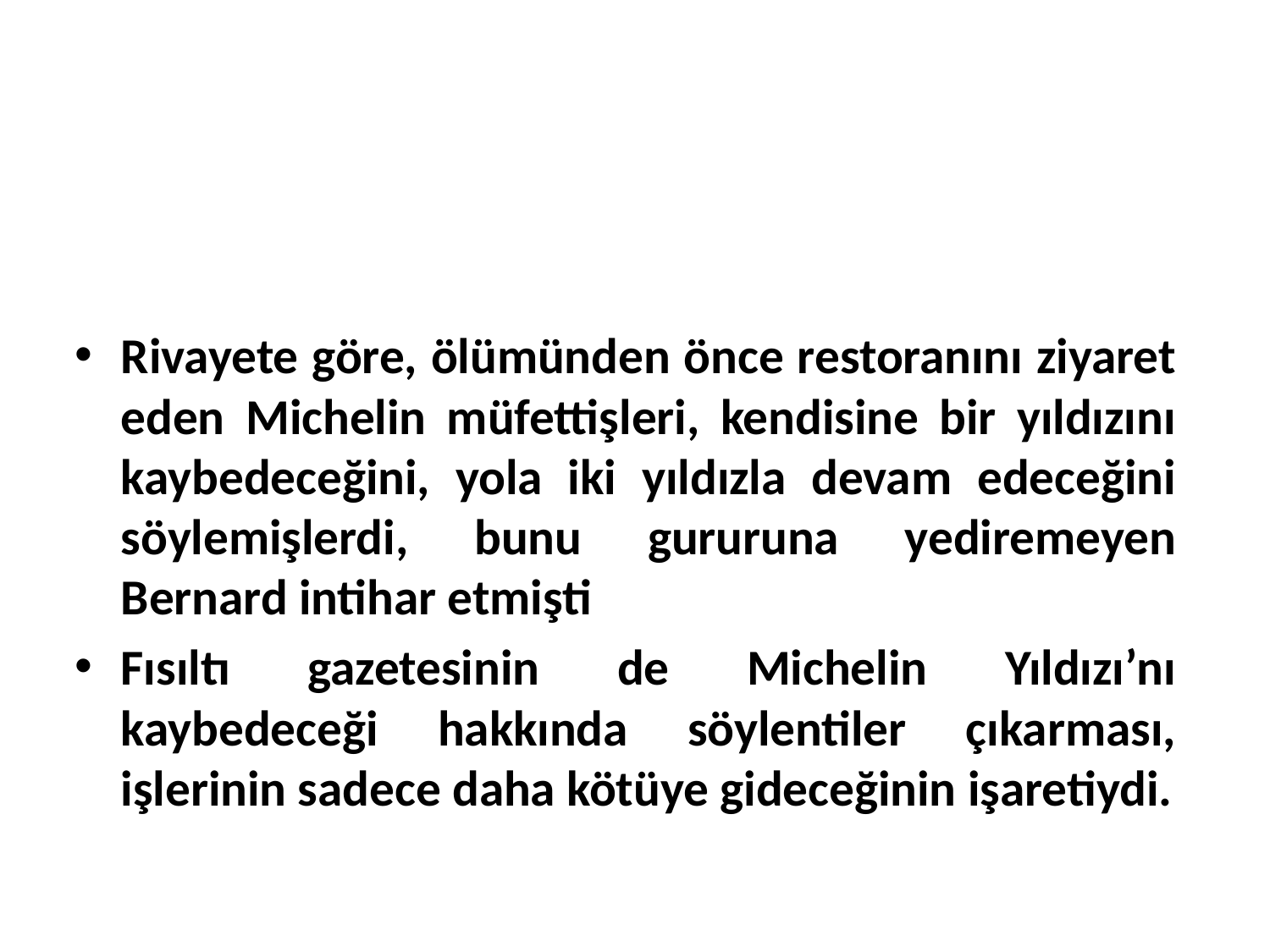

#
Rivayete göre, ölümünden önce restoranını ziyaret eden Michelin müfettişleri, kendisine bir yıldızını kaybedeceğini, yola iki yıldızla devam edeceğini söylemişlerdi, bunu gururuna yediremeyen Bernard intihar etmişti
Fısıltı gazetesinin de Michelin Yıldızı’nı kaybedeceği hakkında söylentiler çıkarması, işlerinin sadece daha kötüye gideceğinin işaretiydi.